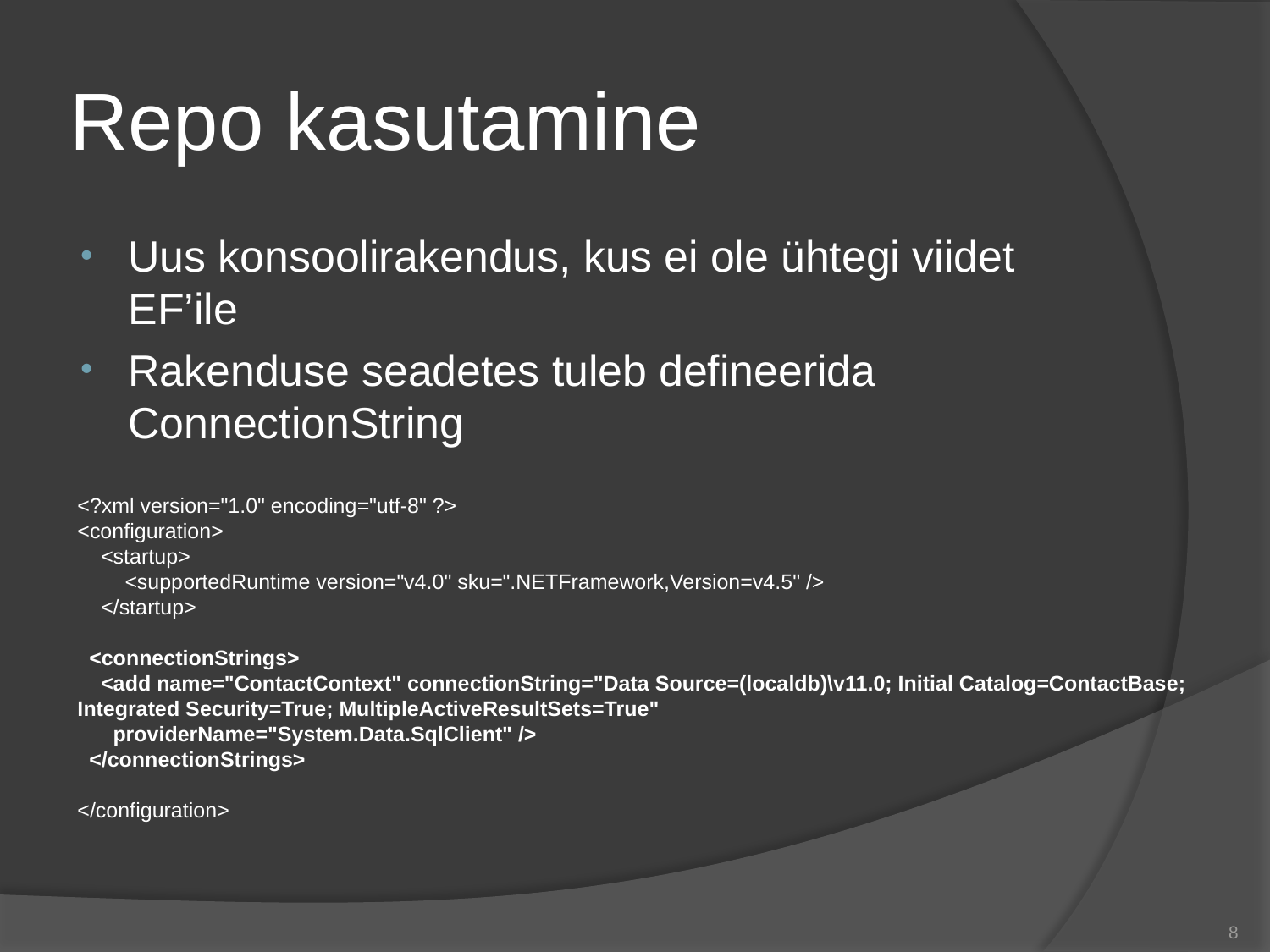

# Repo kasutamine
Uus konsoolirakendus, kus ei ole ühtegi viidet EF’ile
Rakenduse seadetes tuleb defineerida ConnectionString
<?xml version="1.0" encoding="utf-8" ?>
<configuration>
    <startup>
        <supportedRuntime version="v4.0" sku=".NETFramework,Version=v4.5" />
    </startup>

  <connectionStrings>
    <add name="ContactContext" connectionString="Data Source=(localdb)\v11.0; Initial Catalog=ContactBase; Integrated Security=True; MultipleActiveResultSets=True"
      providerName="System.Data.SqlClient" />
  </connectionStrings>

</configuration>
8